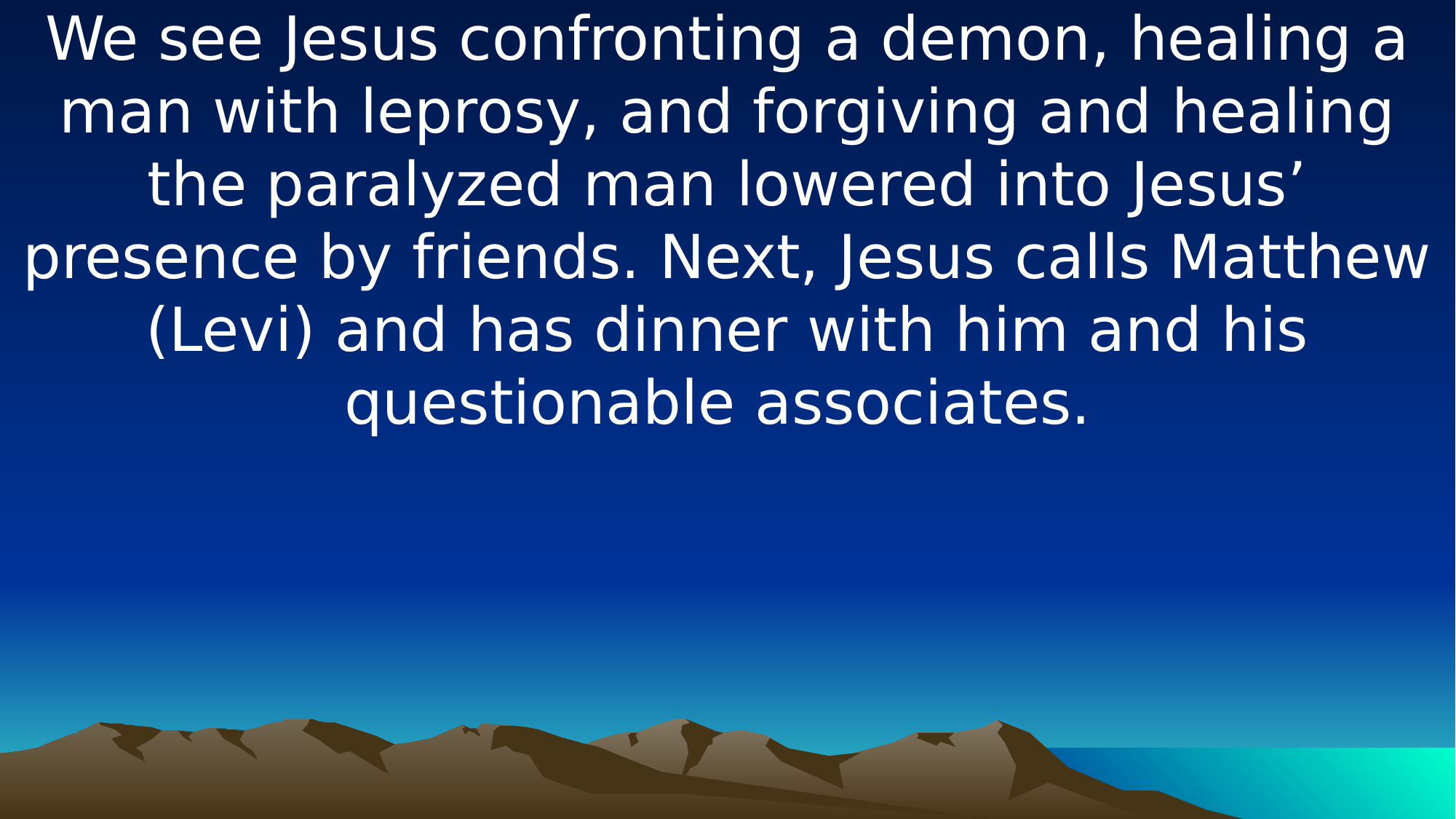

We see Jesus confronting a demon, healing a man with leprosy, and forgiving and healing the paralyzed man lowered into Jesus’ presence by friends. Next, Jesus calls Matthew (Levi) and has dinner with him and his questionable associates.